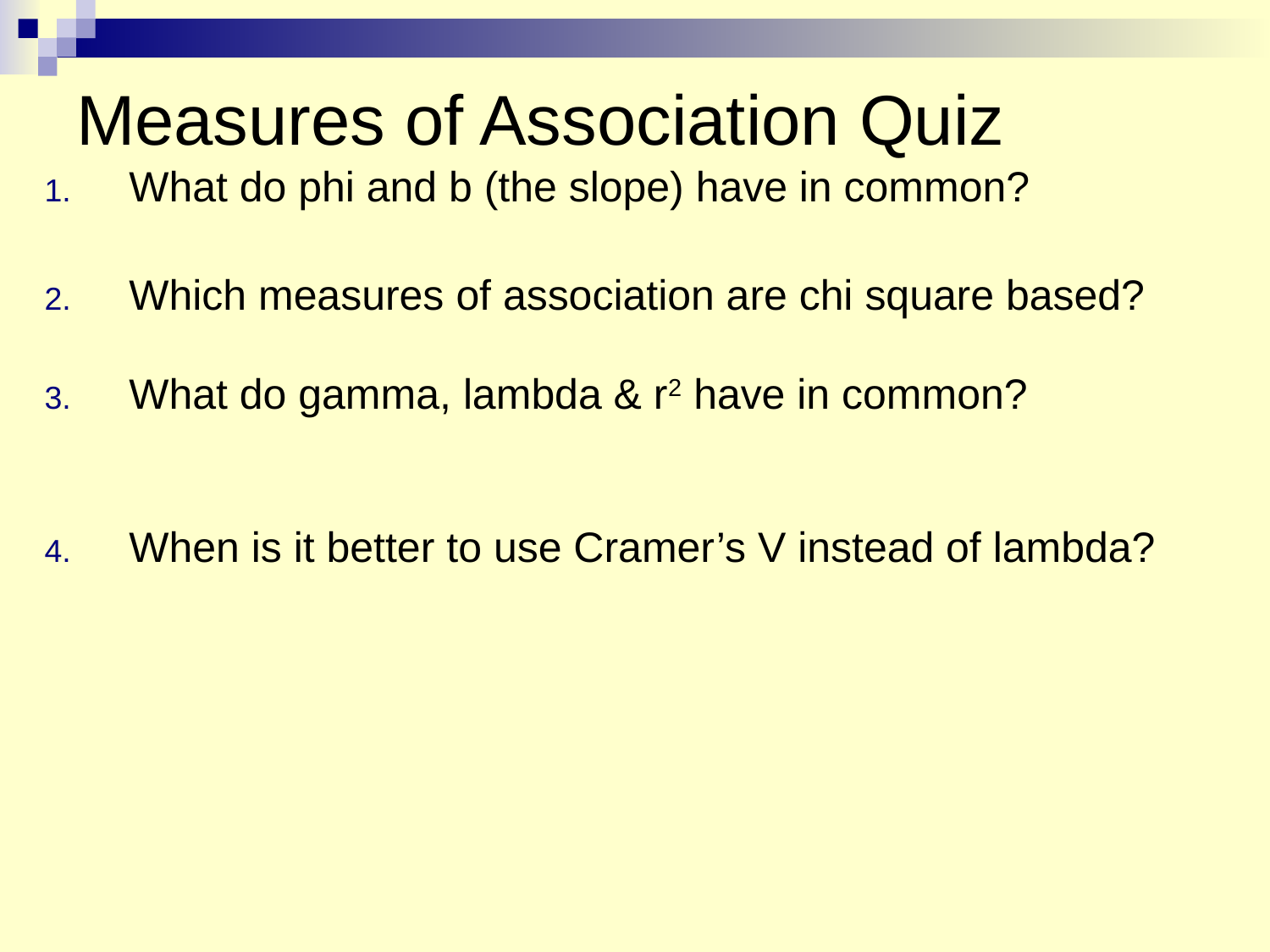

# Measures of Association Quiz
What do phi and b (the slope) have in common?

Which measures of association are chi square based?

What do gamma, lambda & r2 have in common?

When is it better to use Cramer’s V instead of lambda?